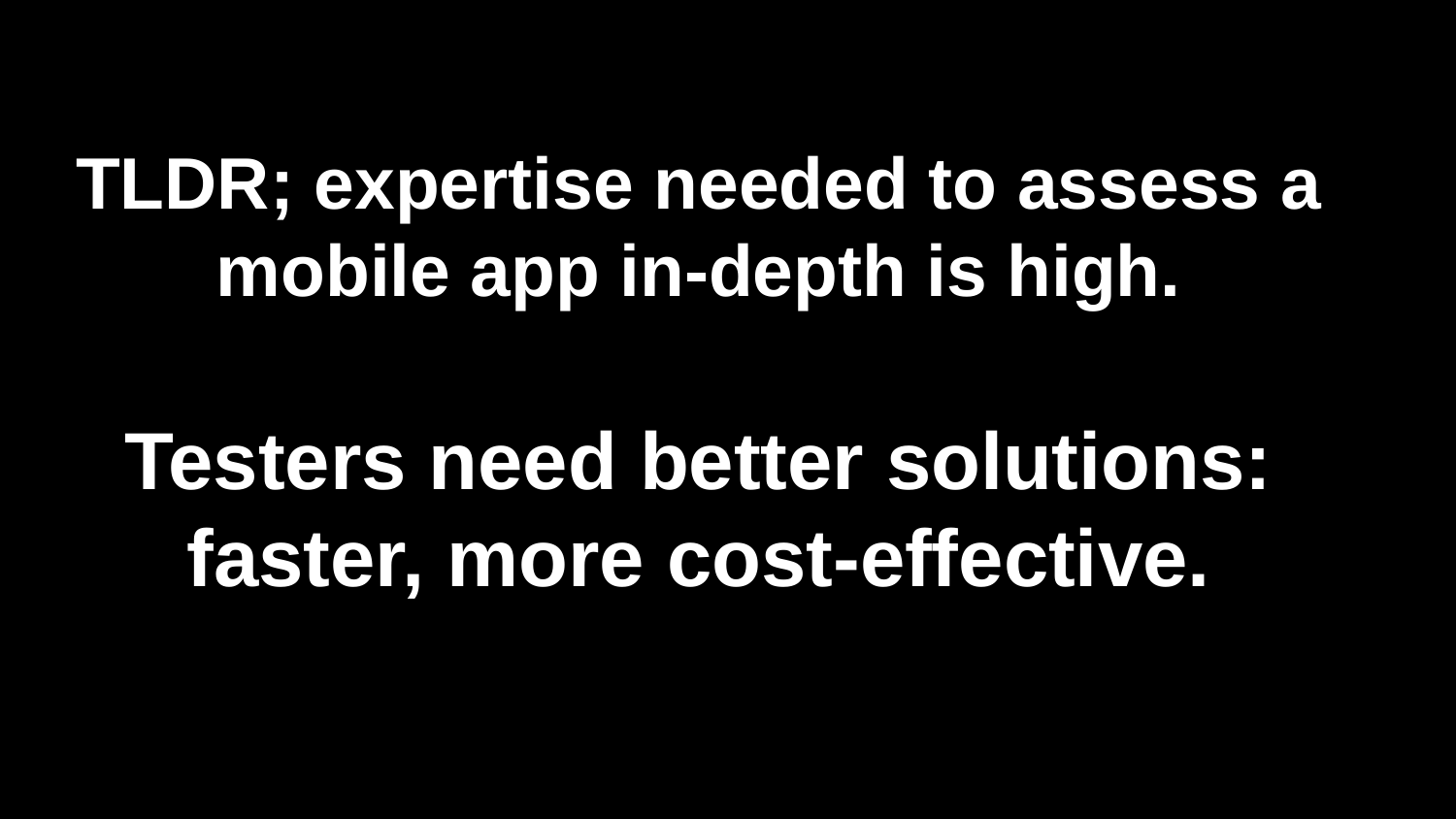

# TLDR; expertise needed to assess a mobile app in-depth is high. Testers need better solutions: faster, more cost-effective.